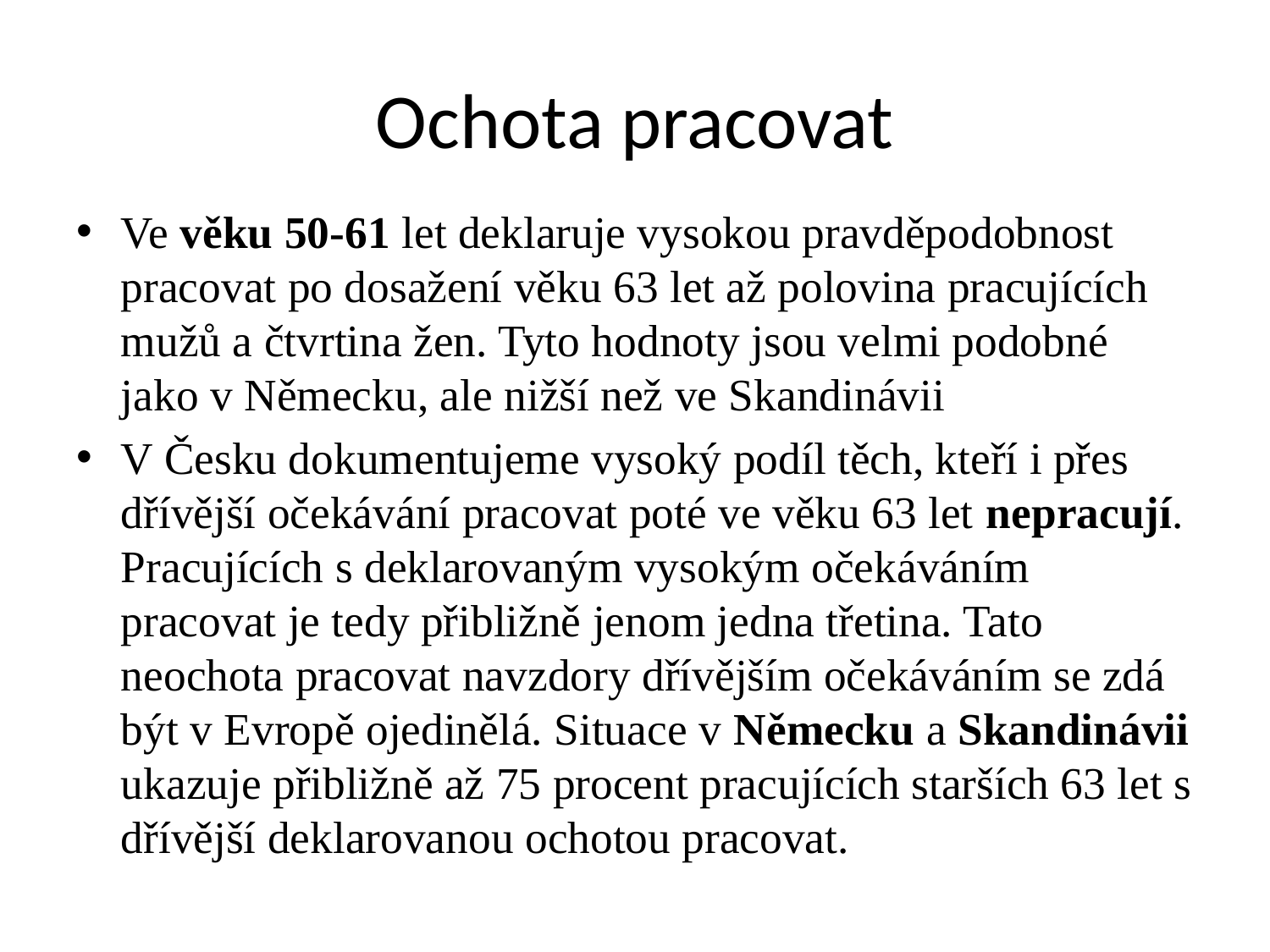

# Ochota pracovat
Ve věku 50-61 let deklaruje vysokou pravděpodobnost pracovat po dosažení věku 63 let až polovina pracujících mužů a čtvrtina žen. Tyto hodnoty jsou velmi podobné jako v Německu, ale nižší než ve Skandinávii
V Česku dokumentujeme vysoký podíl těch, kteří i přes dřívější očekávání pracovat poté ve věku 63 let nepracují. Pracujících s deklarovaným vysokým očekáváním pracovat je tedy přibližně jenom jedna třetina. Tato neochota pracovat navzdory dřívějším očekáváním se zdá být v Evropě ojedinělá. Situace v Německu a Skandinávii ukazuje přibližně až 75 procent pracujících starších 63 let s dřívější deklarovanou ochotou pracovat.